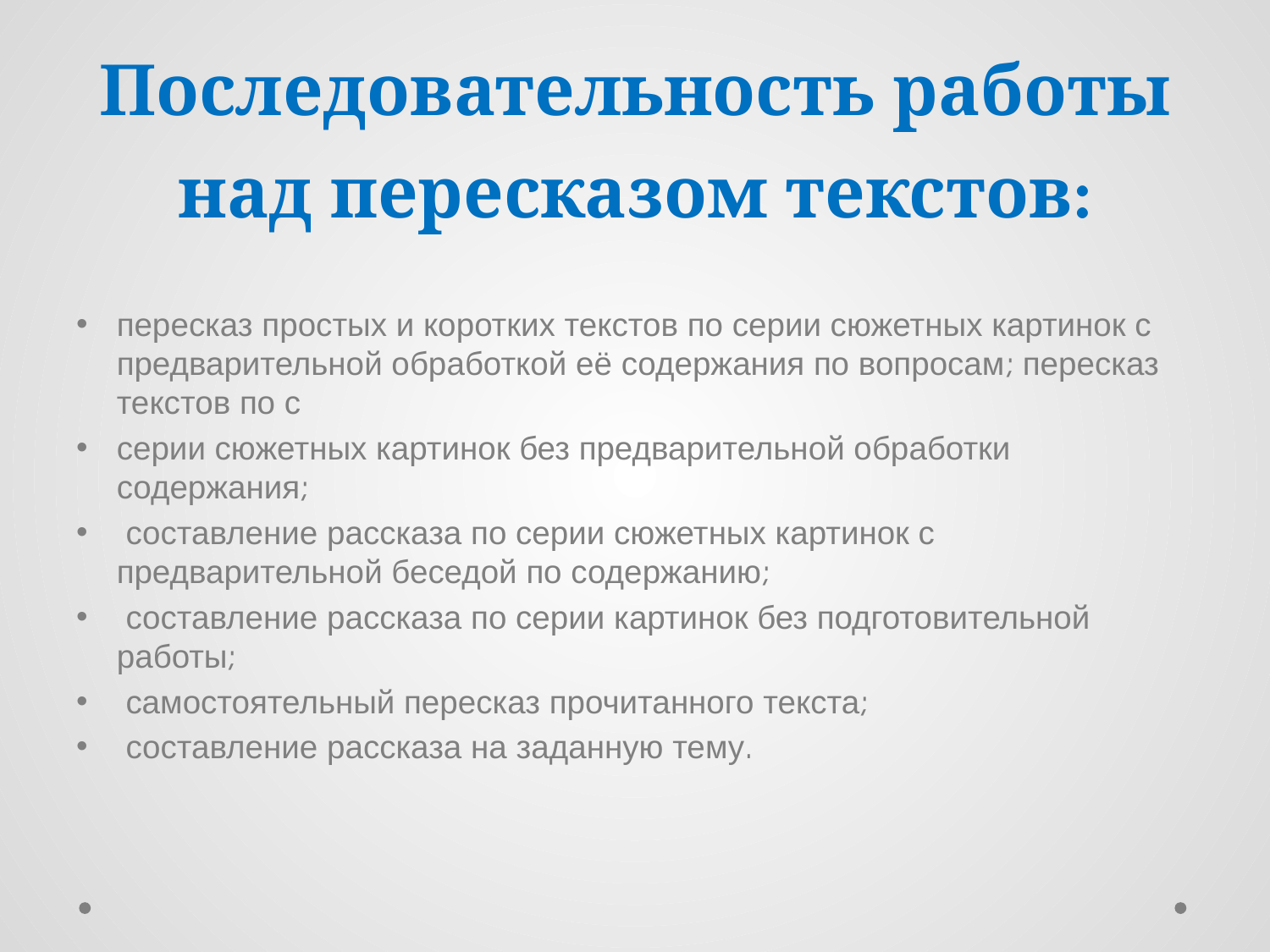

# Последовательность работы над пересказом текстов:

пересказ простых и коротких текстов по серии сюжетных картинок с предварительной обработкой её содержания по вопросам; пересказ текстов по с
серии сюжетных картинок без предварительной обработки содержания;
 составление рассказа по серии сюжетных картинок с предварительной беседой по содержанию;
 составление рассказа по серии картинок без подготовительной работы;
 самостоятельный пересказ прочитанного текста;
 составление рассказа на заданную тему.